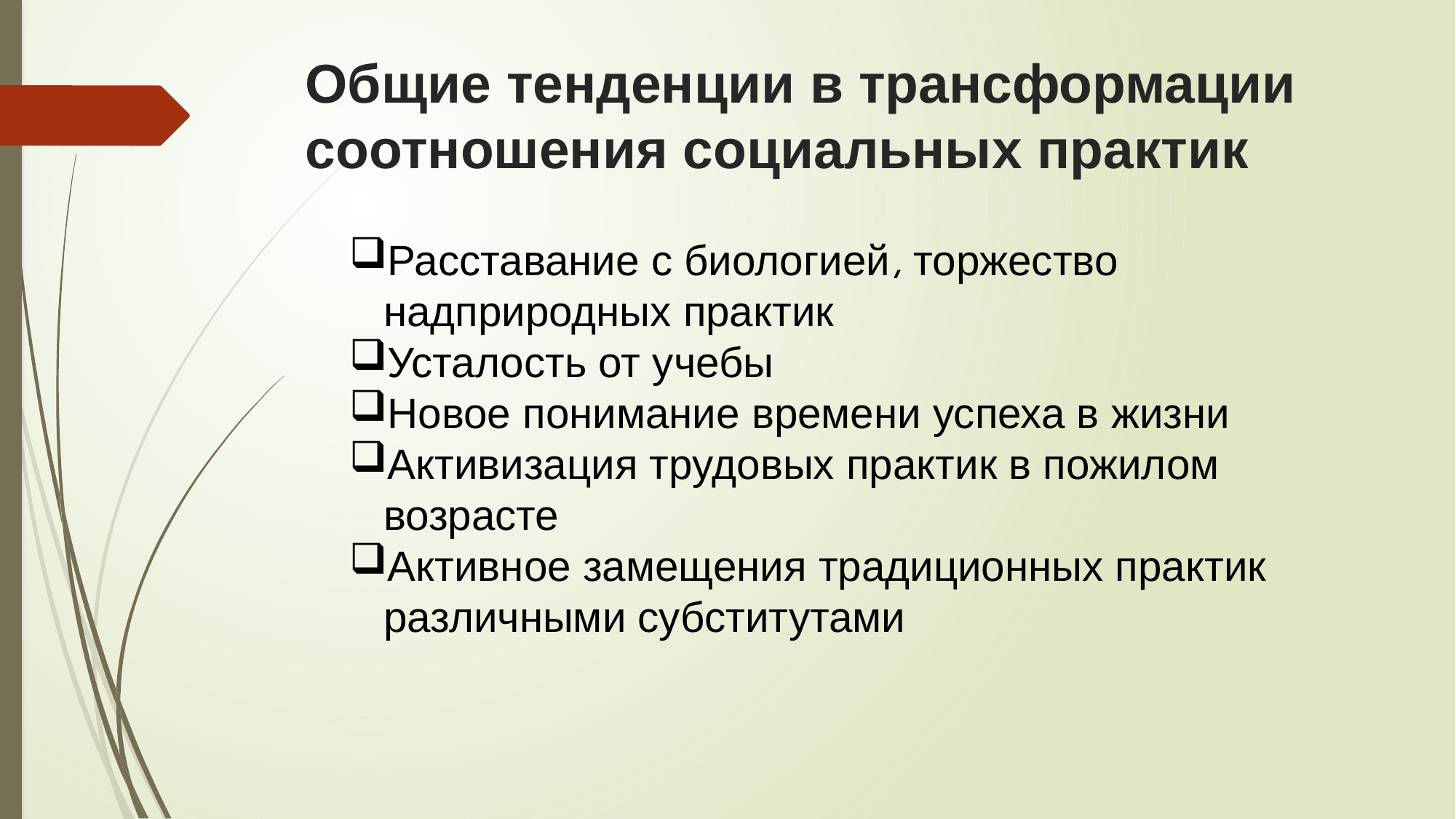

# Общие тенденции в трансформации соотношения социальных практик
Расставание с биологией, торжество надприродных практик
Усталость от учебы
Новое понимание времени успеха в жизни
Активизация трудовых практик в пожилом возрасте
Активное замещения традиционных практик различными субститутами